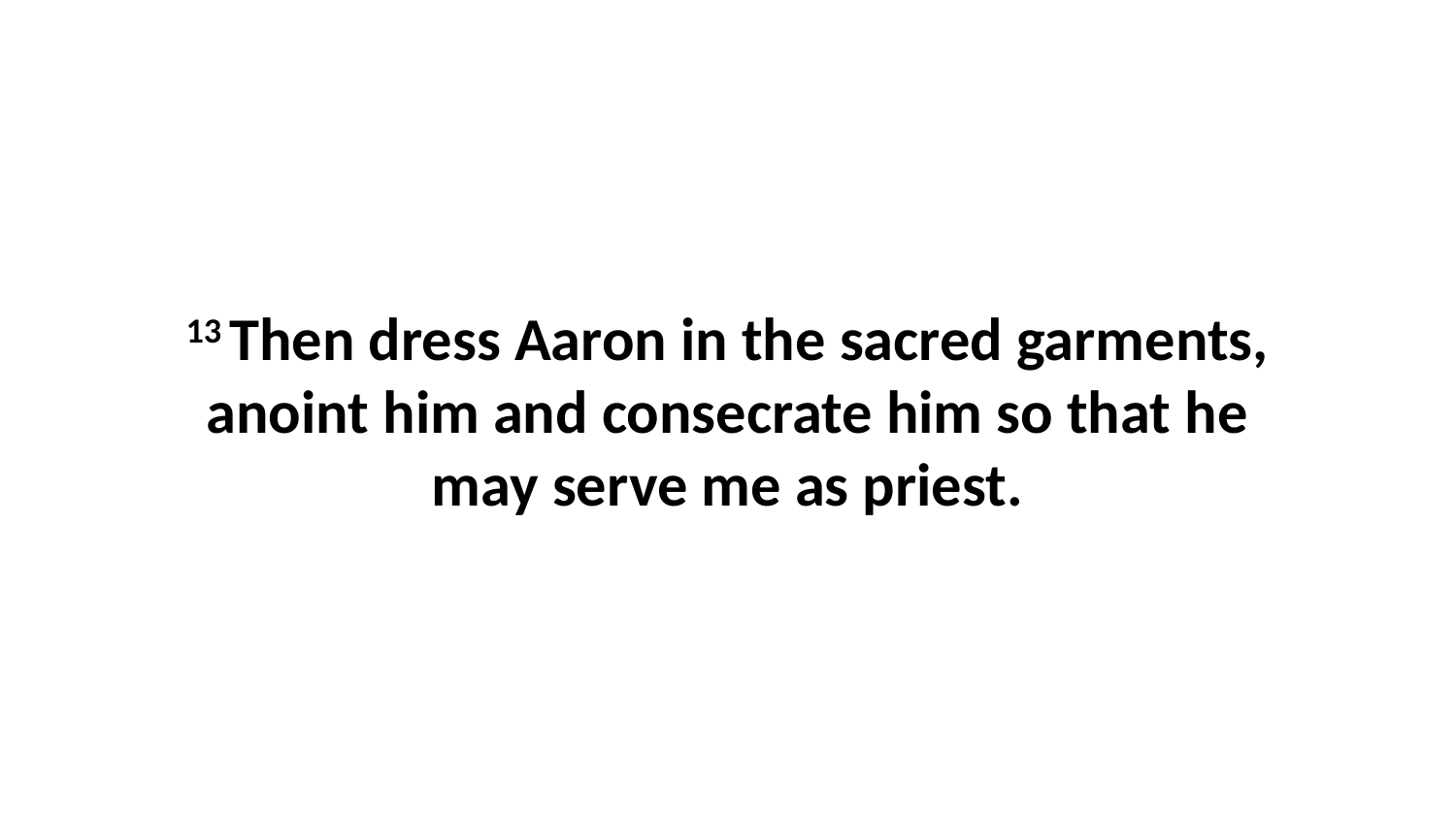

13 Then dress Aaron in the sacred garments, anoint him and consecrate him so that he may serve me as priest.